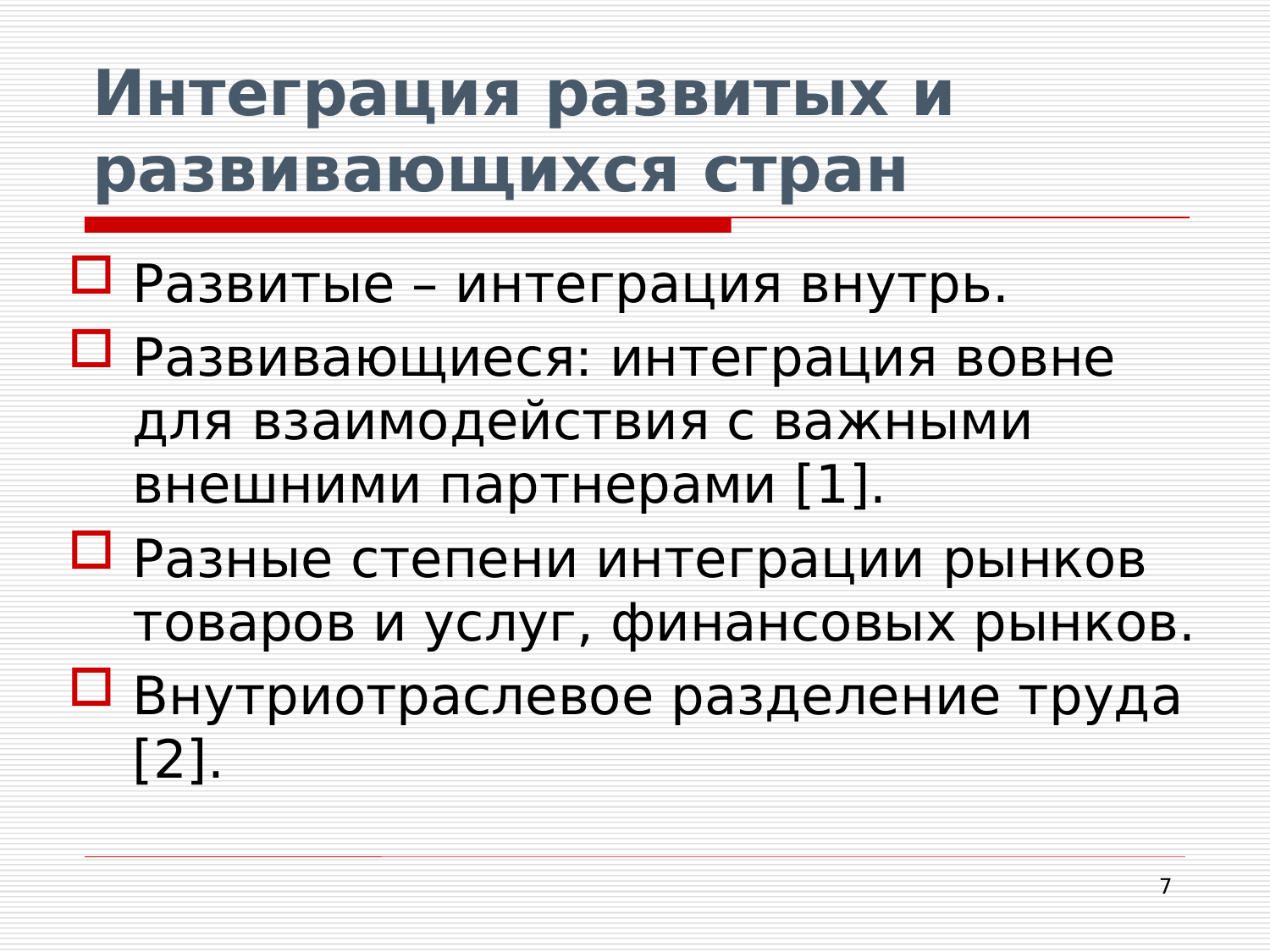

# Интеграция развитых и развивающихся стран
Развитые – интеграция внутрь.
Развивающиеся: интеграция вовне для взаимодействия с важными внешними партнерами [1].
Разные степени интеграции рынков товаров и услуг, финансовых рынков.
Внутриотраслевое разделение труда [2].
7